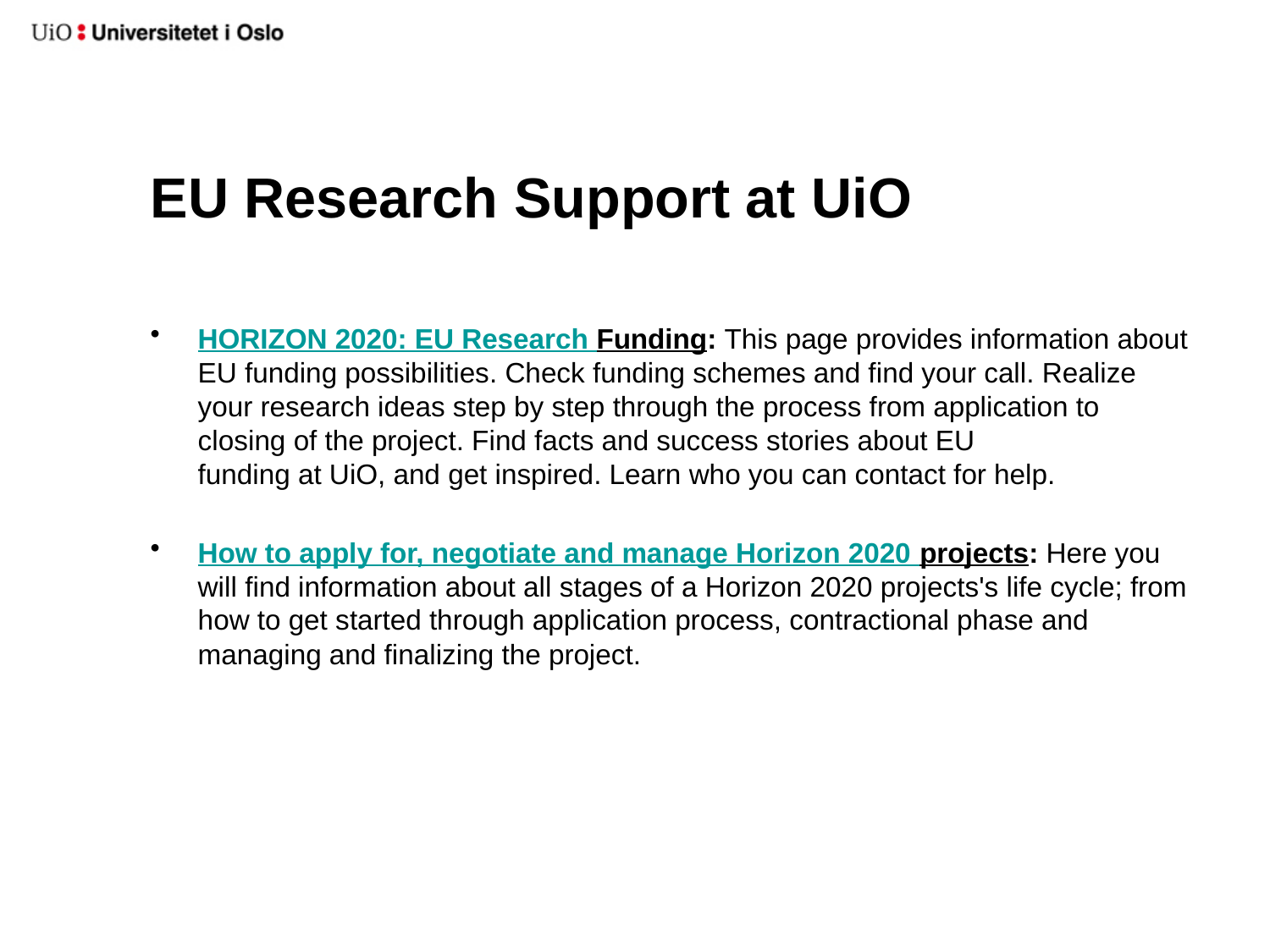

# EU Research Support at UiO

HORIZON 2020: EU Research Funding: This page provides information about EU funding possibilities. Check funding schemes and find your call. Realize your research ideas step by step through the process from application to closing of the project. Find facts and success stories about EU funding at UiO, and get inspired. Learn who you can contact for help.

How to apply for, negotiate and manage Horizon 2020 projects: Here you will find information about all stages of a Horizon 2020 projects's life cycle; from how to get started through application process, contractional phase and managing and finalizing the project.